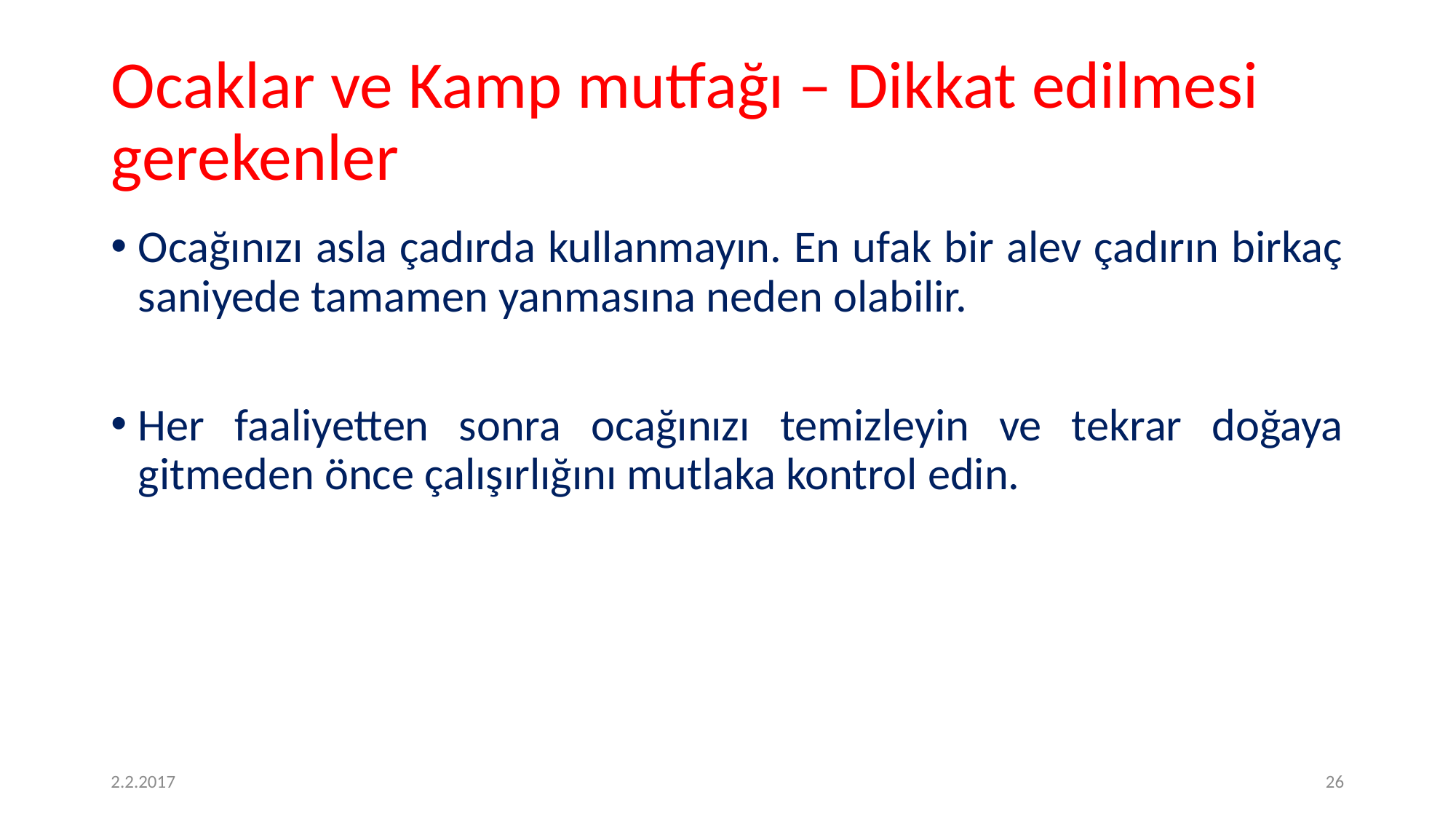

# Ocaklar ve Kamp mutfağı – Dikkat edilmesi gerekenler
Ocağınızı asla çadırda kullanmayın. En ufak bir alev çadırın birkaç saniyede tamamen yanmasına neden olabilir.

Her faaliyetten sonra ocağınızı temizleyin ve tekrar doğaya gitmeden önce çalışırlığını mutlaka kontrol edin.
2.2.2017
26